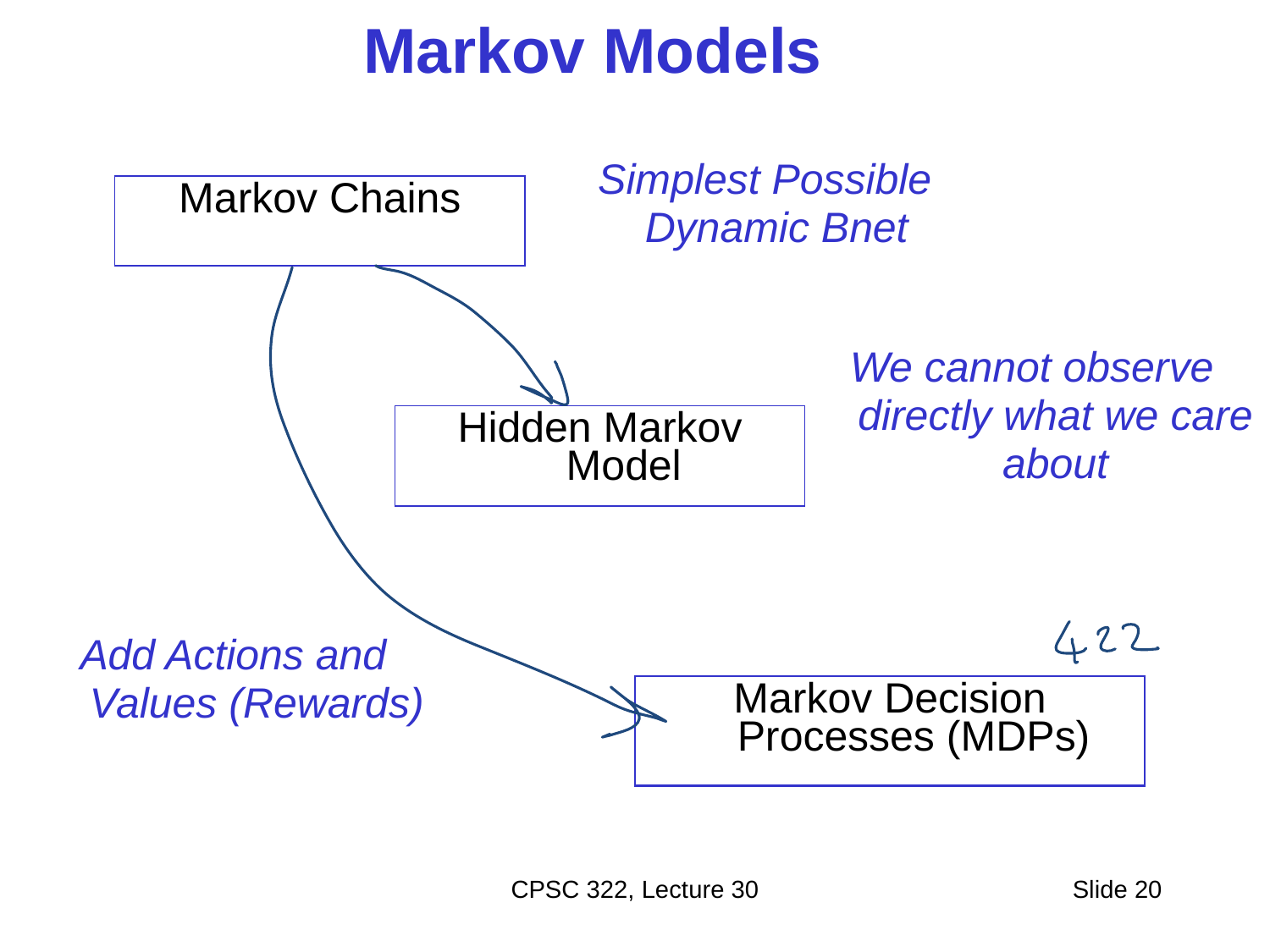

Markov Models

Simplest Possible Dynamic Bnet

Markov Chains
We cannot observe directly what we care about
Hidden Markov Model
Add Actions and Values (Rewards)
Markov Decision Processes (MDPs)
CPSC 322, Lecture 30
Slide 20